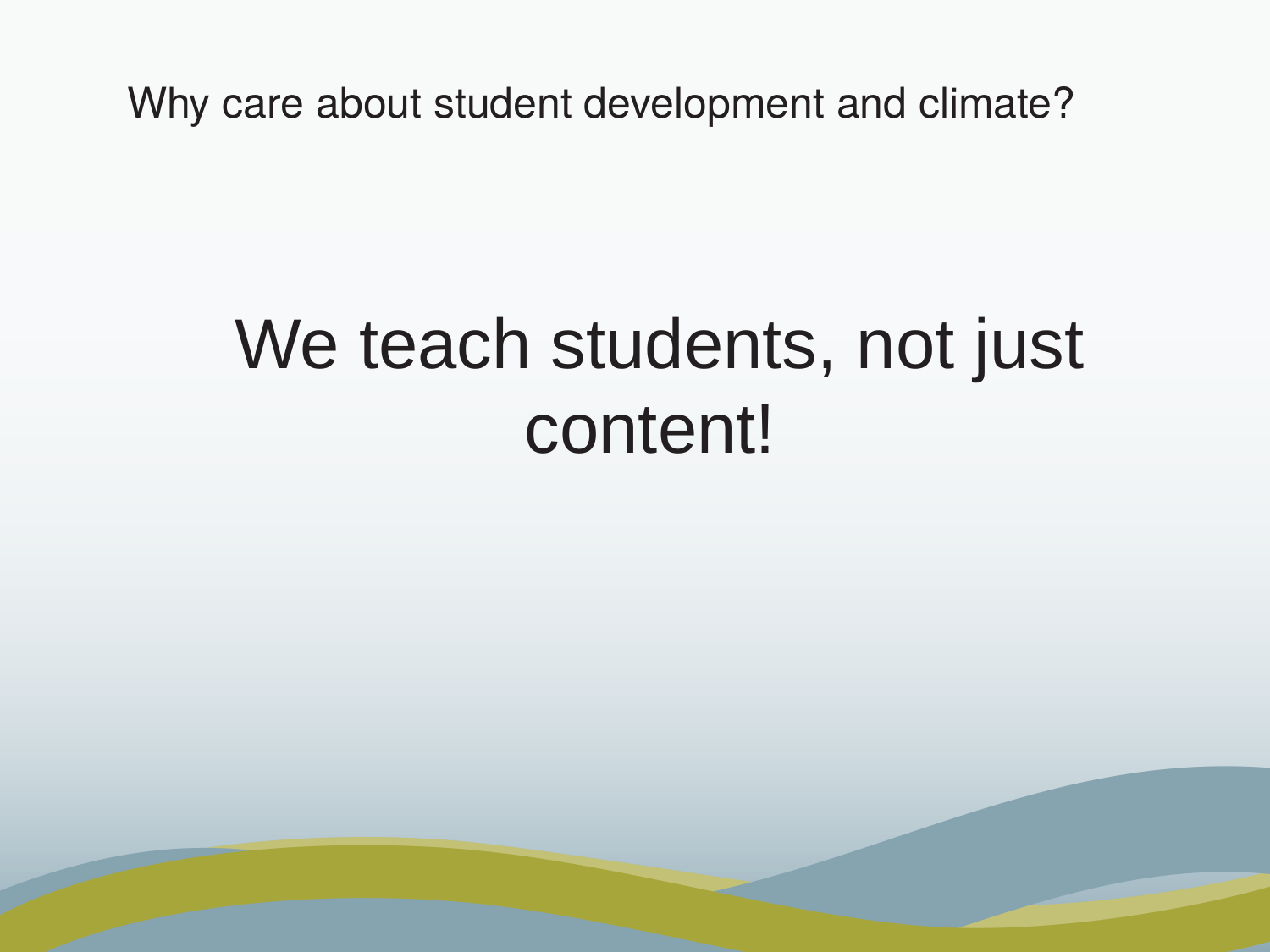

# Why care about student development and climate?
	We teach students, not just content!